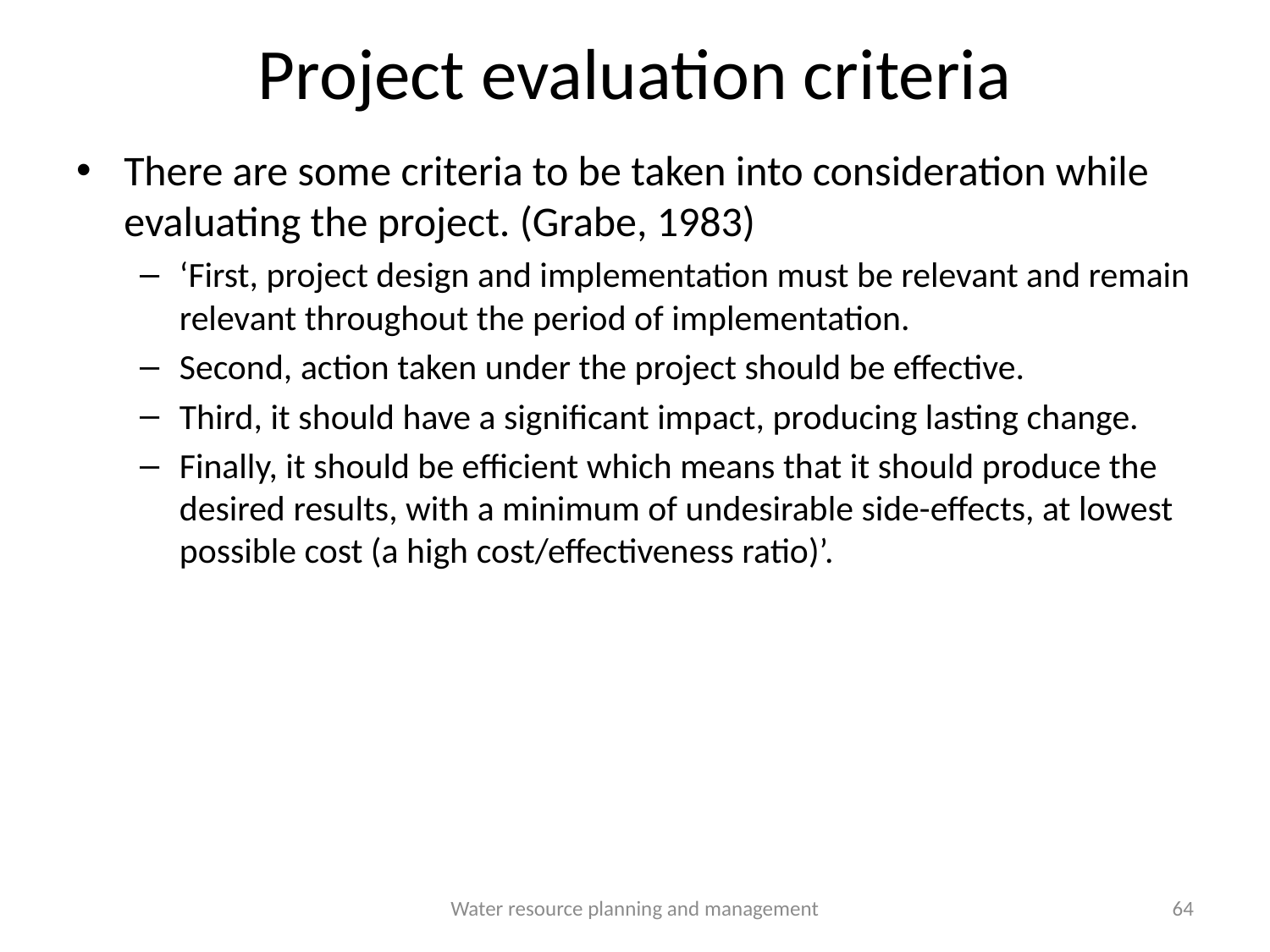

# Project evaluation criteria
There are some criteria to be taken into consideration while evaluating the project. (Grabe, 1983)
‘First, project design and implementation must be relevant and remain relevant throughout the period of implementation.
Second, action taken under the project should be effective.
Third, it should have a significant impact, producing lasting change.
Finally, it should be efficient which means that it should produce the desired results, with a minimum of undesirable side-effects, at lowest possible cost (a high cost/effectiveness ratio)’.

Water resource planning and management
64